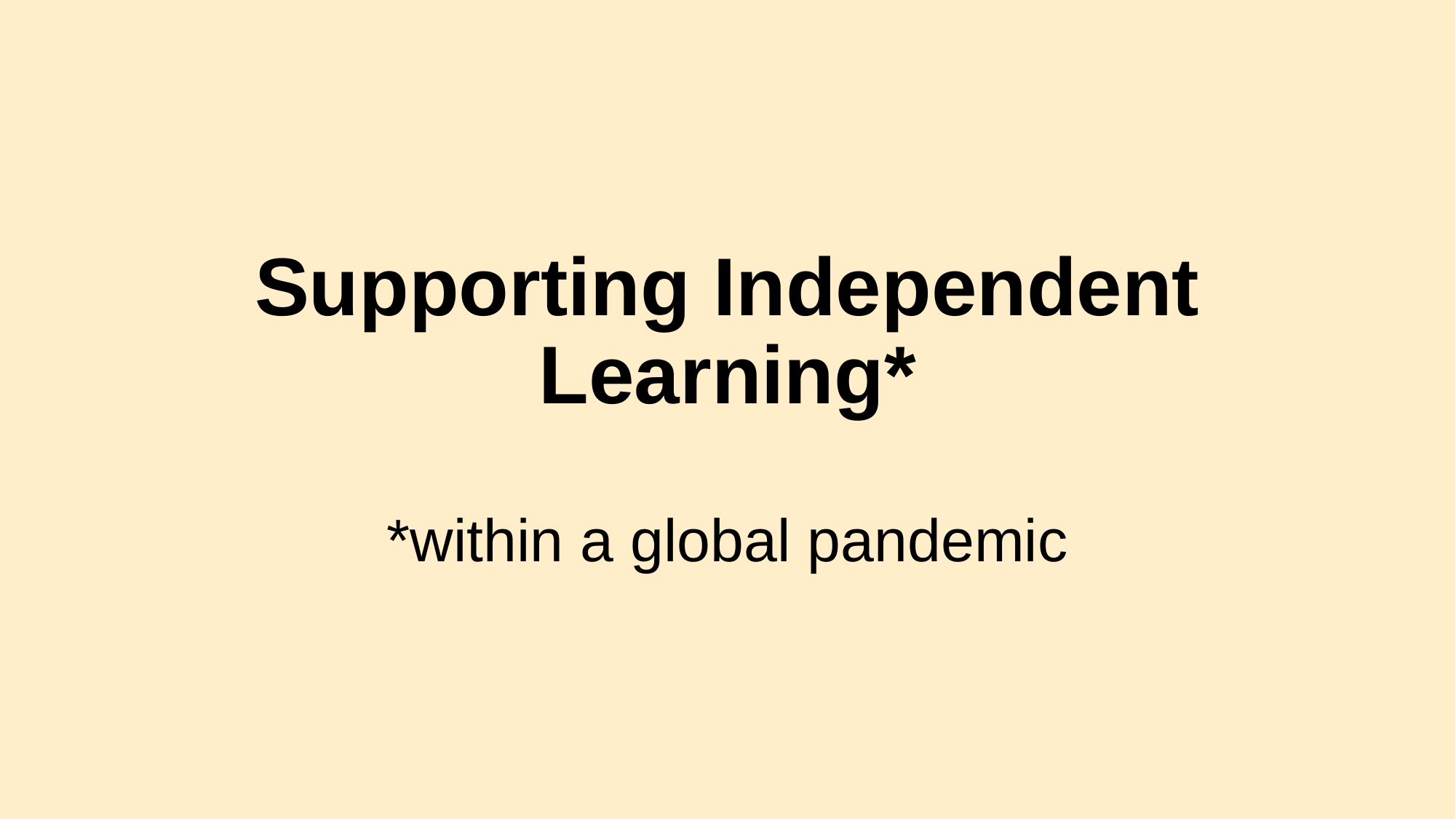

# Supporting Independent Learning* *within a global pandemic